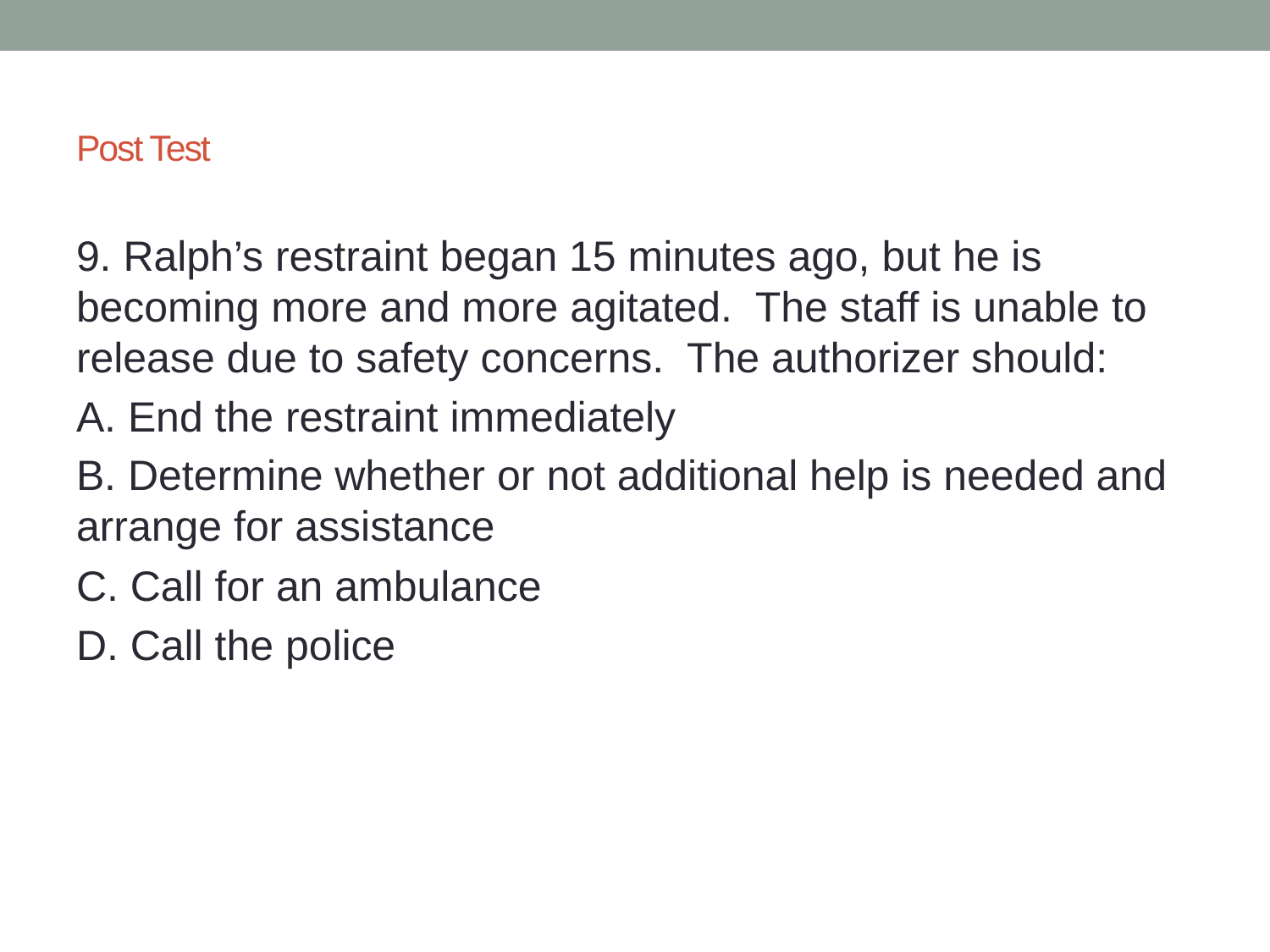

# Post Test
9. Ralph’s restraint began 15 minutes ago, but he is becoming more and more agitated.  The staff is unable to release due to safety concerns.  The authorizer should:
A. End the restraint immediately
B. Determine whether or not additional help is needed and arrange for assistance
C. Call for an ambulance
D. Call the police